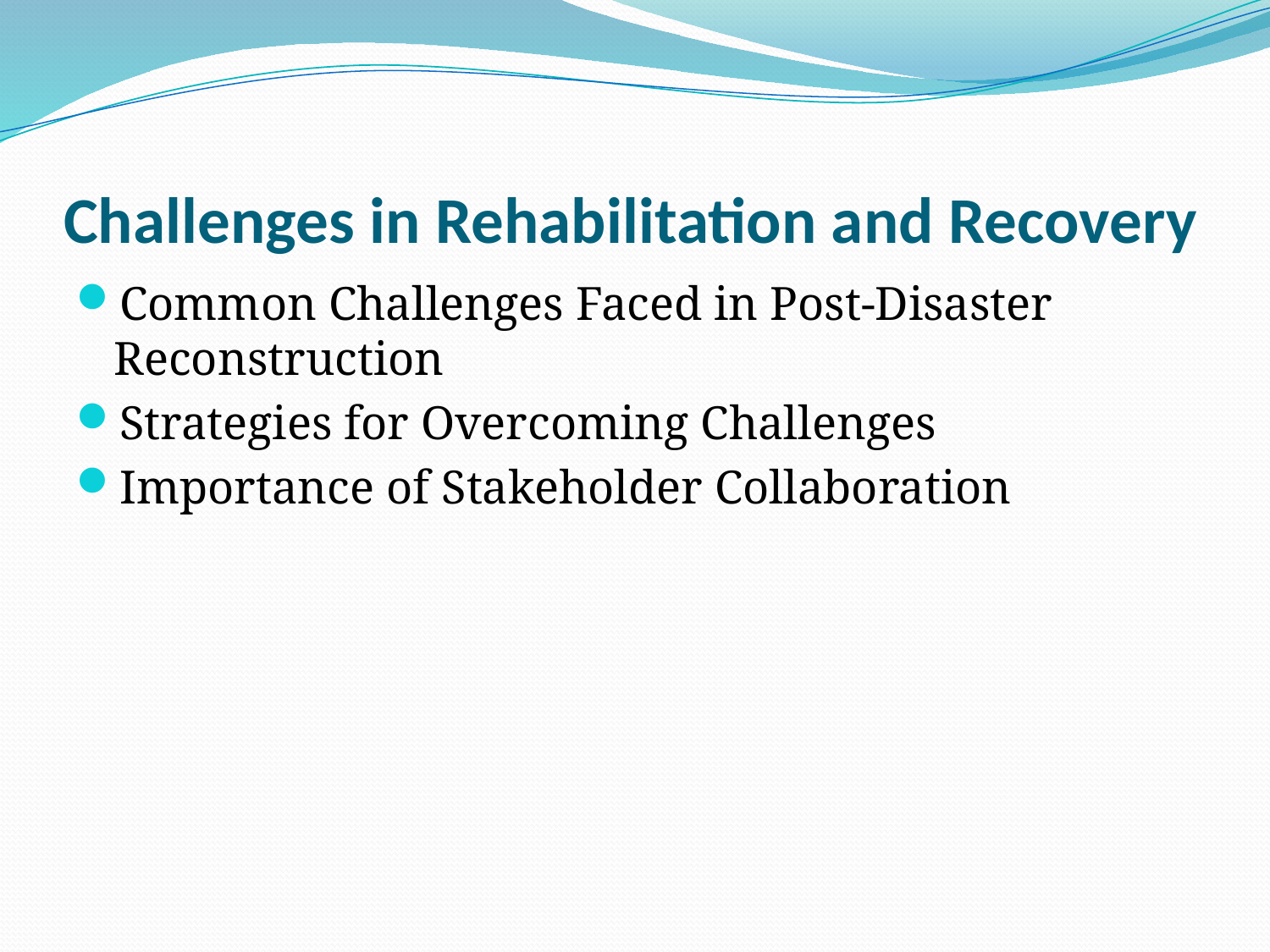

# Challenges in Rehabilitation and Recovery
Common Challenges Faced in Post-Disaster Reconstruction
Strategies for Overcoming Challenges
Importance of Stakeholder Collaboration